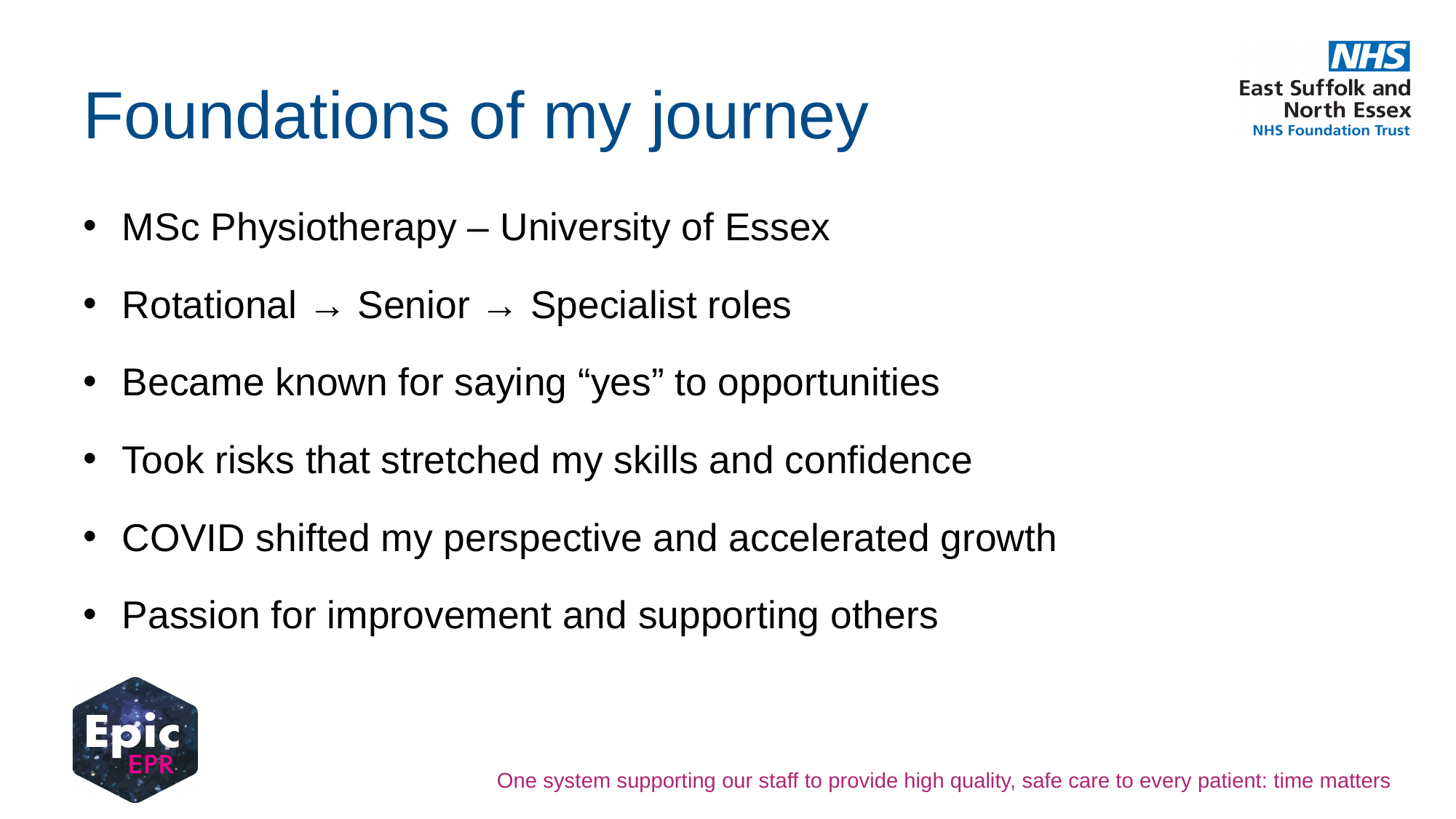

# Foundations of my journey
MSc Physiotherapy – University of Essex
Rotational → Senior → Specialist roles
Became known for saying “yes” to opportunities
Took risks that stretched my skills and confidence
COVID shifted my perspective and accelerated growth
Passion for improvement and supporting others